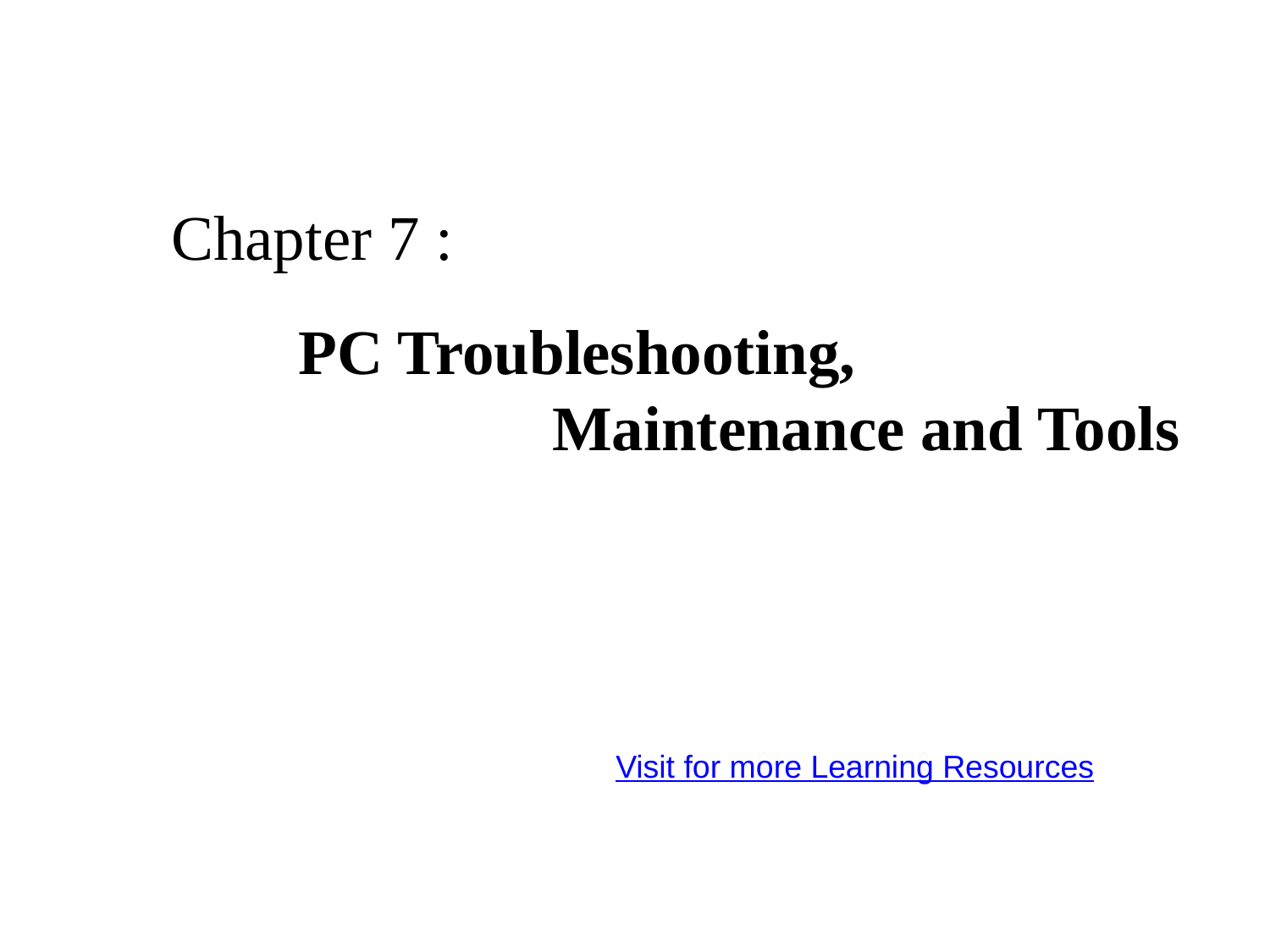

Chapter 7 :

		PC Troubleshooting,
 				Maintenance and Tools
Visit for more Learning Resources